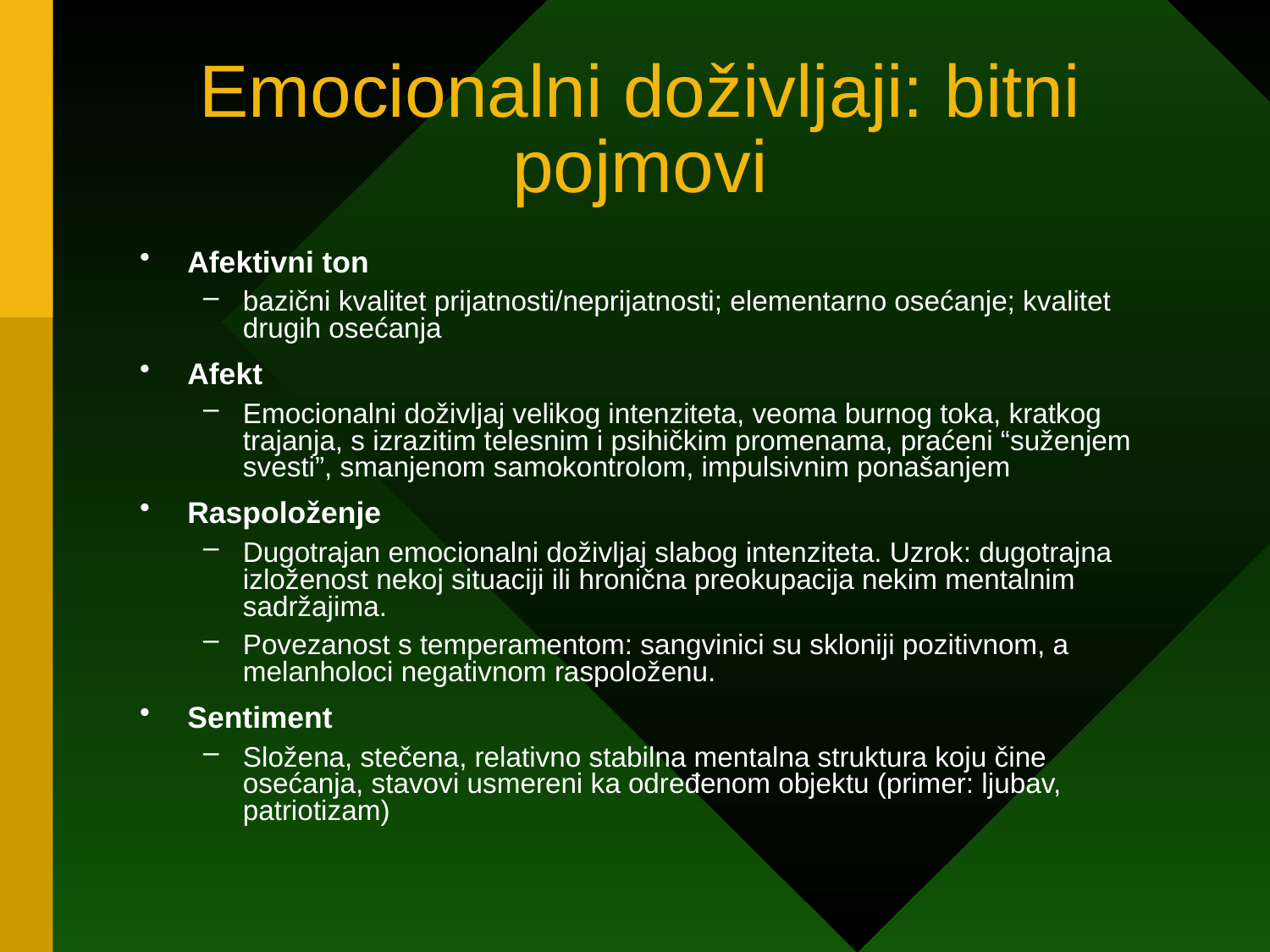

# Emocionalni doživljaji: bitni pojmovi
Afektivni ton
bazični kvalitet prijatnosti/neprijatnosti; elementarno osećanje; kvalitet drugih osećanja
Afekt
Emocionalni doživljaj velikog intenziteta, veoma burnog toka, kratkog trajanja, s izrazitim telesnim i psihičkim promenama, praćeni “suženjem svesti”, smanjenom samokontrolom, impulsivnim ponašanjem
Raspoloženje
Dugotrajan emocionalni doživljaj slabog intenziteta. Uzrok: dugotrajna izloženost nekoj situaciji ili hronična preokupacija nekim mentalnim sadržajima.
Povezanost s temperamentom: sangvinici su skloniji pozitivnom, a melanholoci negativnom raspoloženu.
Sentiment
Složena, stečena, relativno stabilna mentalna struktura koju čine osećanja, stavovi usmereni ka određenom objektu (primer: ljubav, patriotizam)